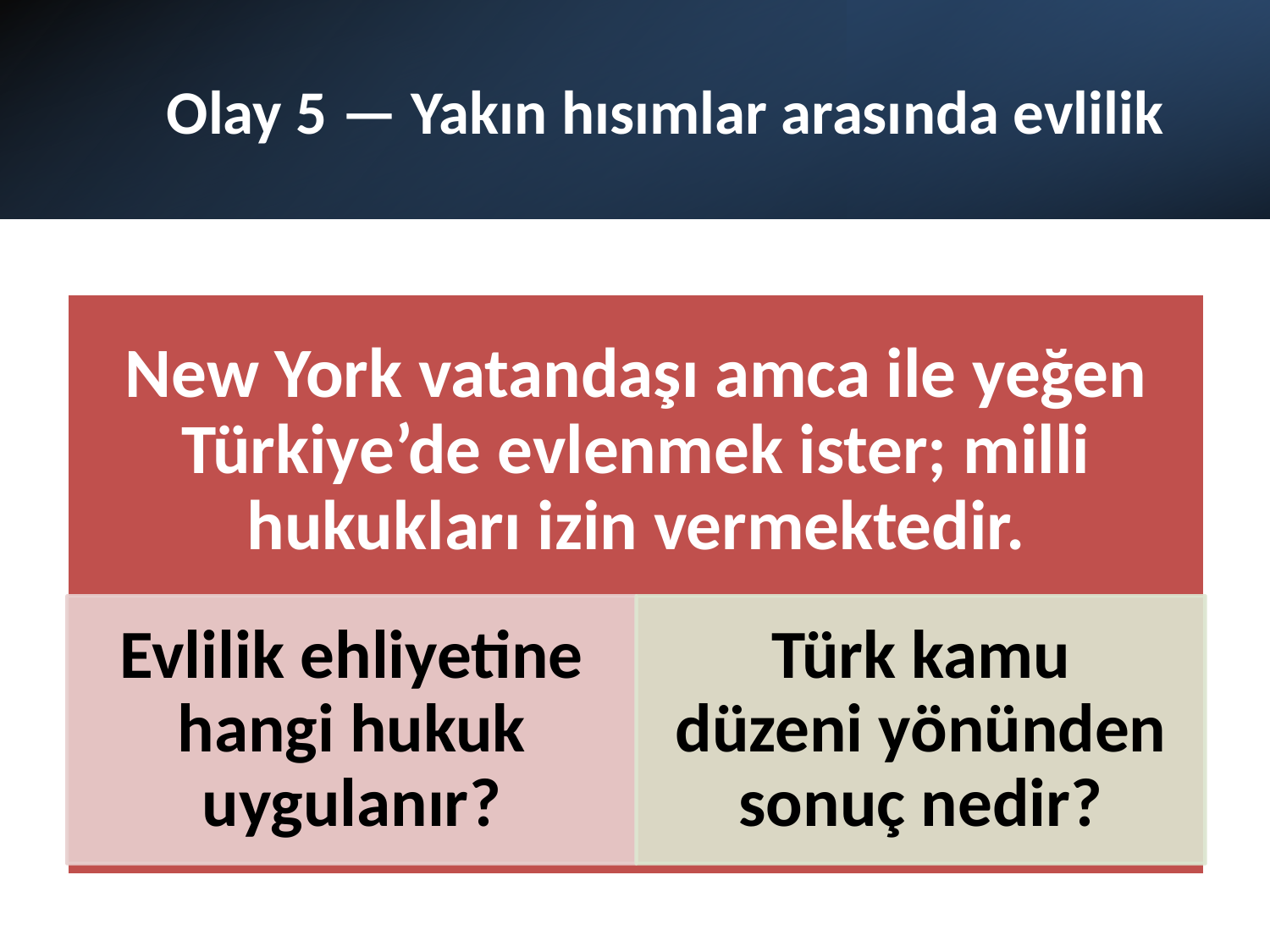

# Olay 5 — Yakın hısımlar arasında evlilik
New York vatandaşı amca ile yeğen Türkiye’de evlenmek ister; milli hukukları izin vermektedir.
Evlilik ehliyetine hangi hukuk uygulanır?
Türk kamu düzeni yönünden sonuç nedir?